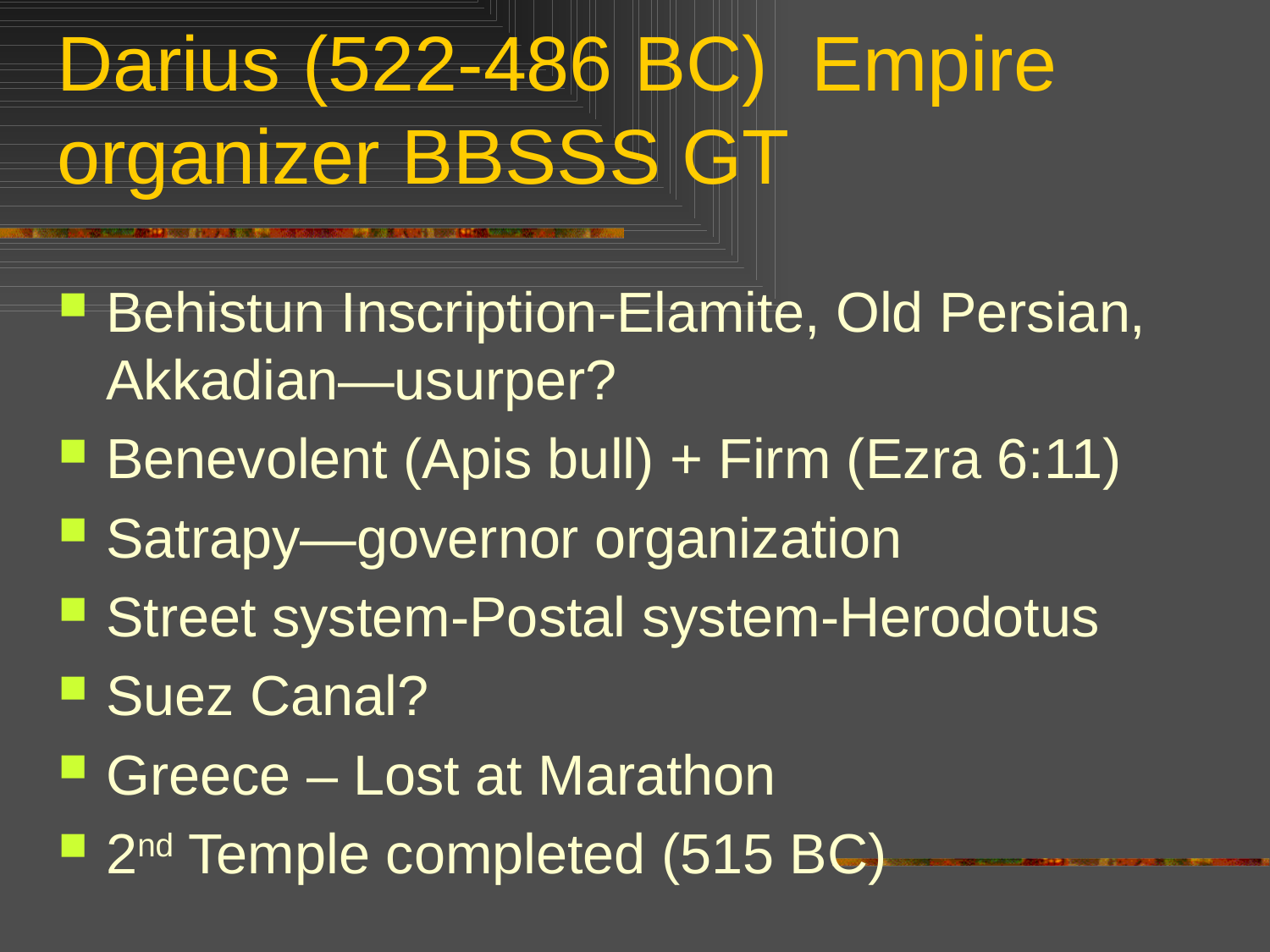

# Darius (522-486 BC)  Empire organizer BBSSS GT
Behistun Inscription-Elamite, Old Persian, Akkadian—usurper?
Benevolent (Apis bull) + Firm (Ezra 6:11)
Satrapy—governor organization
Street system-Postal system-Herodotus
Suez Canal?
Greece – Lost at Marathon
2nd Temple completed (515 BC)